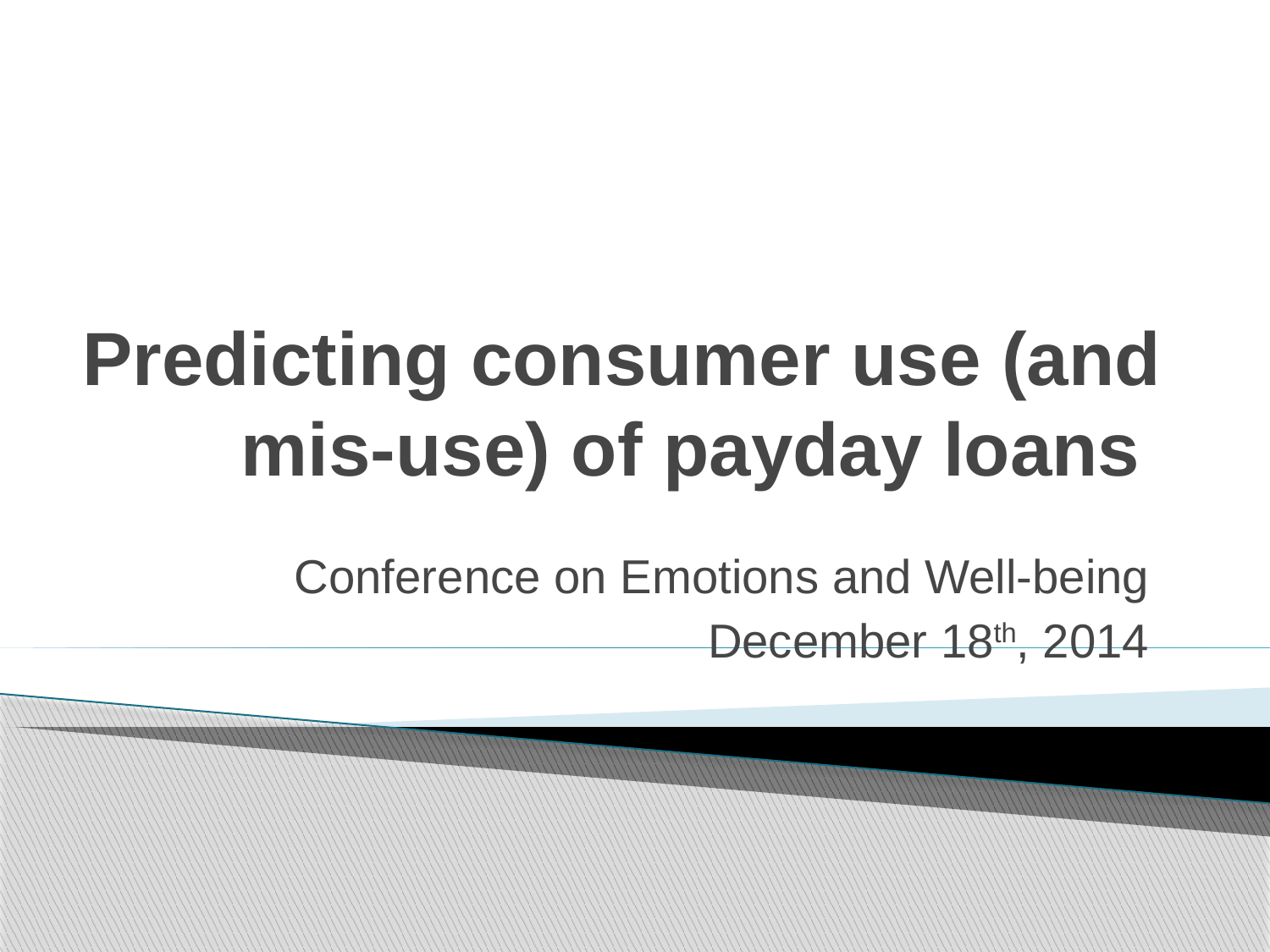

# Predicting consumer use (and mis-use) of payday loans
Conference on Emotions and Well-being
December 18th, 2014